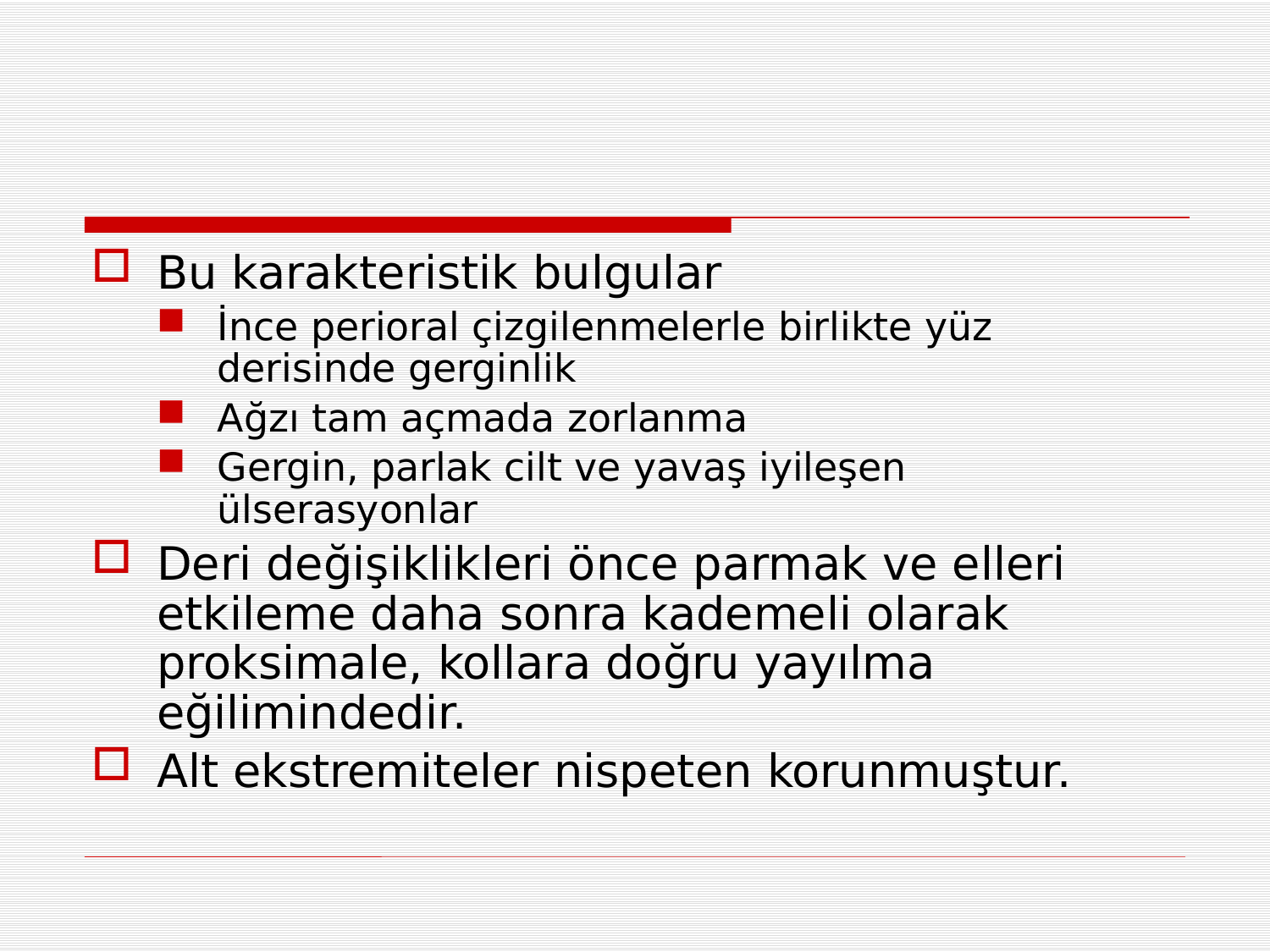

#
Bu karakteristik bulgular
İnce perioral çizgilenmelerle birlikte yüz derisinde gerginlik
Ağzı tam açmada zorlanma
Gergin, parlak cilt ve yavaş iyileşen ülserasyonlar
Deri değişiklikleri önce parmak ve elleri etkileme daha sonra kademeli olarak proksimale, kollara doğru yayılma eğilimindedir.
Alt ekstremiteler nispeten korunmuştur.